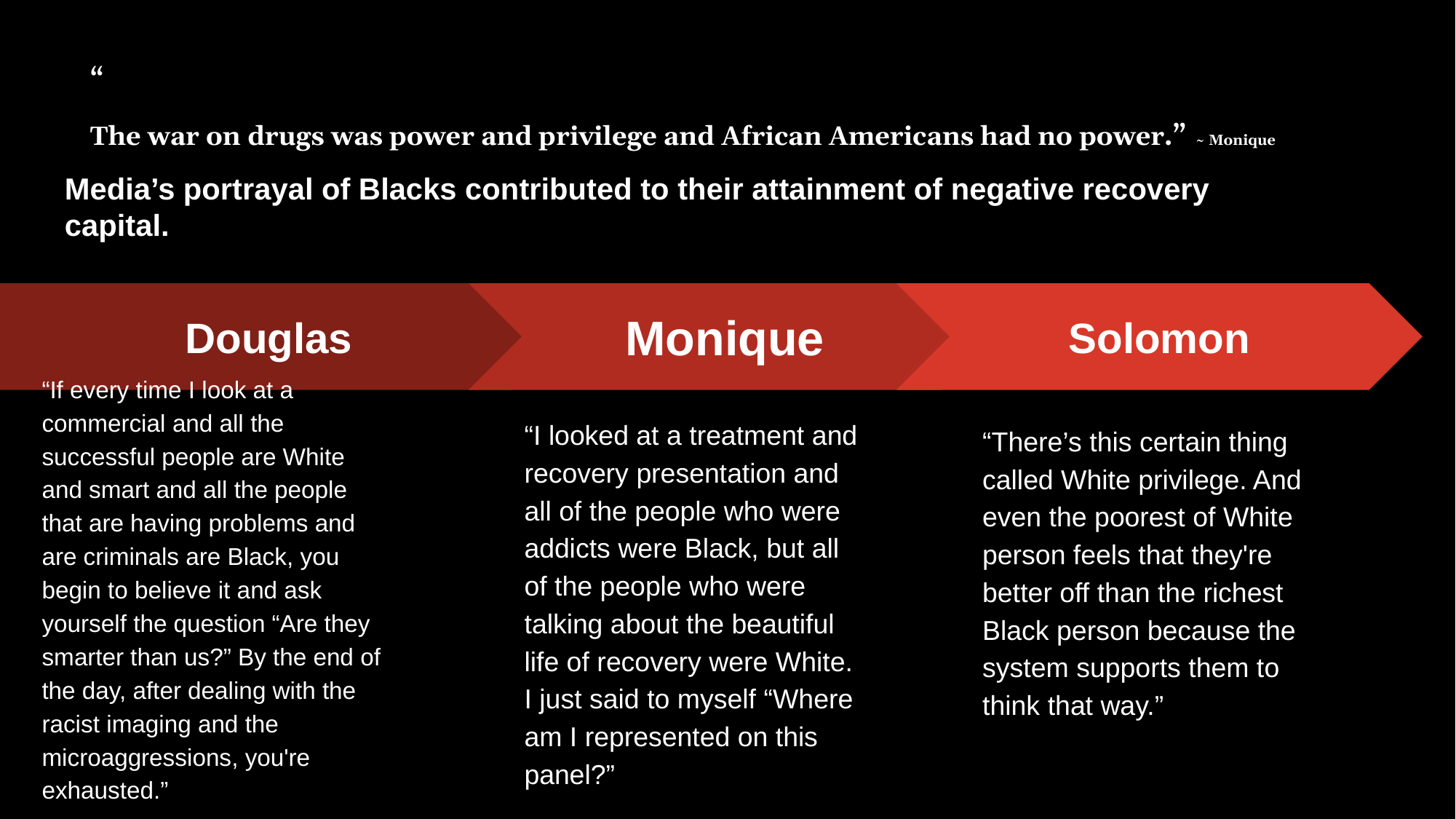

# “

The war on drugs was power and privilege and African Americans had no power.” ~ Monique

Media’s portrayal of Blacks contributed to their attainment of negative recovery capital.

Monique
Solomon
Douglas
“If every time I look at a commercial and all the successful people are White and smart and all the people that are having problems and are criminals are Black, you begin to believe it and ask yourself the question “Are they smarter than us?” By the end of the day, after dealing with the racist imaging and the microaggressions, you're exhausted.”
“I looked at a treatment and recovery presentation and all of the people who were addicts were Black, but all of the people who were talking about the beautiful life of recovery were White. I just said to myself “Where am I represented on this panel?”
“There’s this certain thing called White privilege. And even the poorest of White person feels that they're better off than the richest Black person because the system supports them to think that way.”